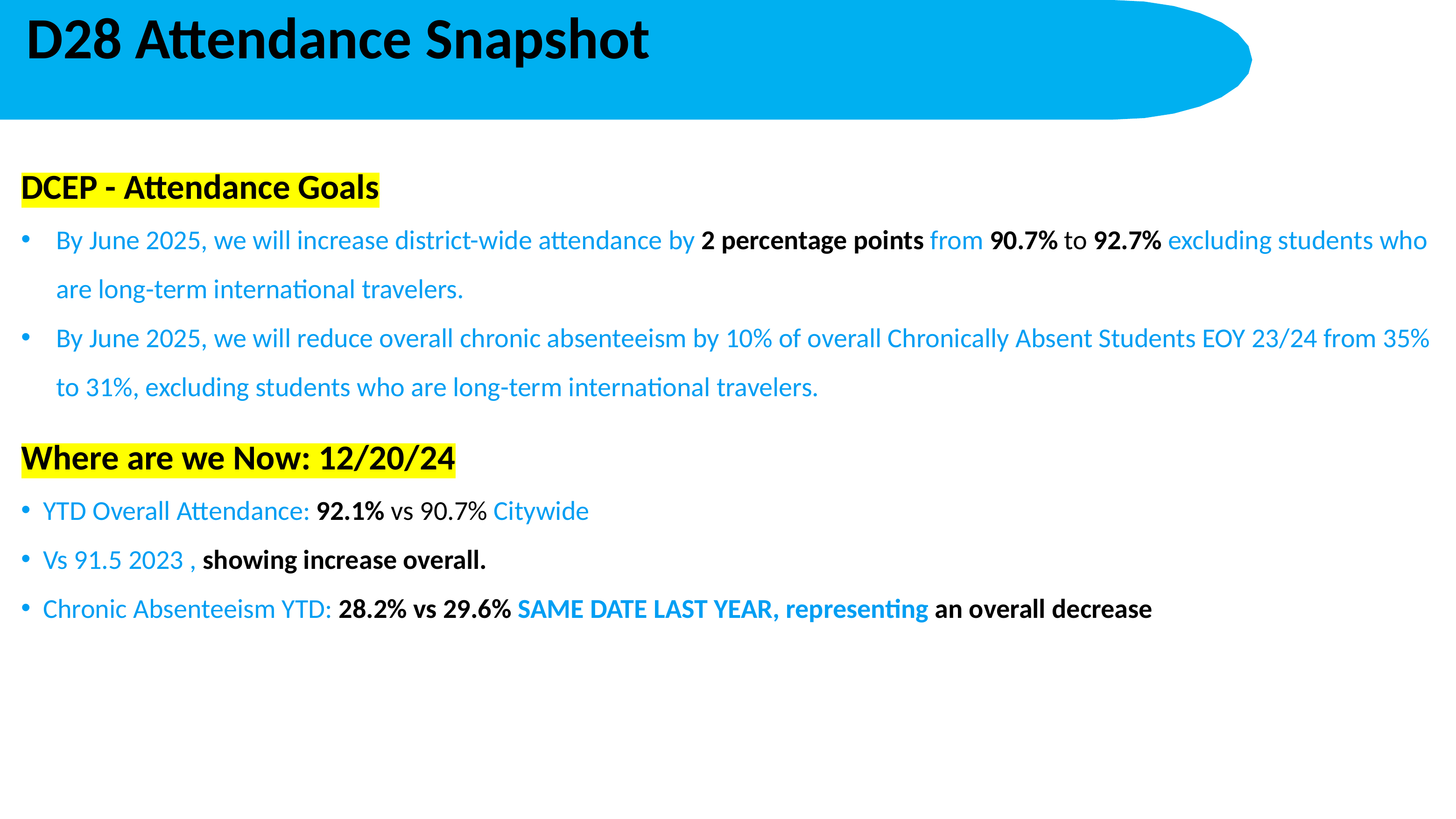

D28 Attendance Snapshot​
DCEP - Attendance Goals​
By June 2025, we will increase district-wide attendance by 2 percentage points from 90.7% to 92.7% excluding students who are long-term international travelers.​
By June 2025, we will reduce overall chronic absenteeism by 10% of overall Chronically Absent Students EOY 23/24 from 35% to 31%, excluding students who are long-term international travelers.​
​
Where are we Now: 12/20/24​
YTD Overall Attendance: 92.1% vs 90.7% Citywide​
Vs 91.5 2023 , showing increase overall.
Chronic Absenteeism YTD: 28.2% vs 29.6% SAME DATE LAST YEAR, representing an overall decrease
​
​